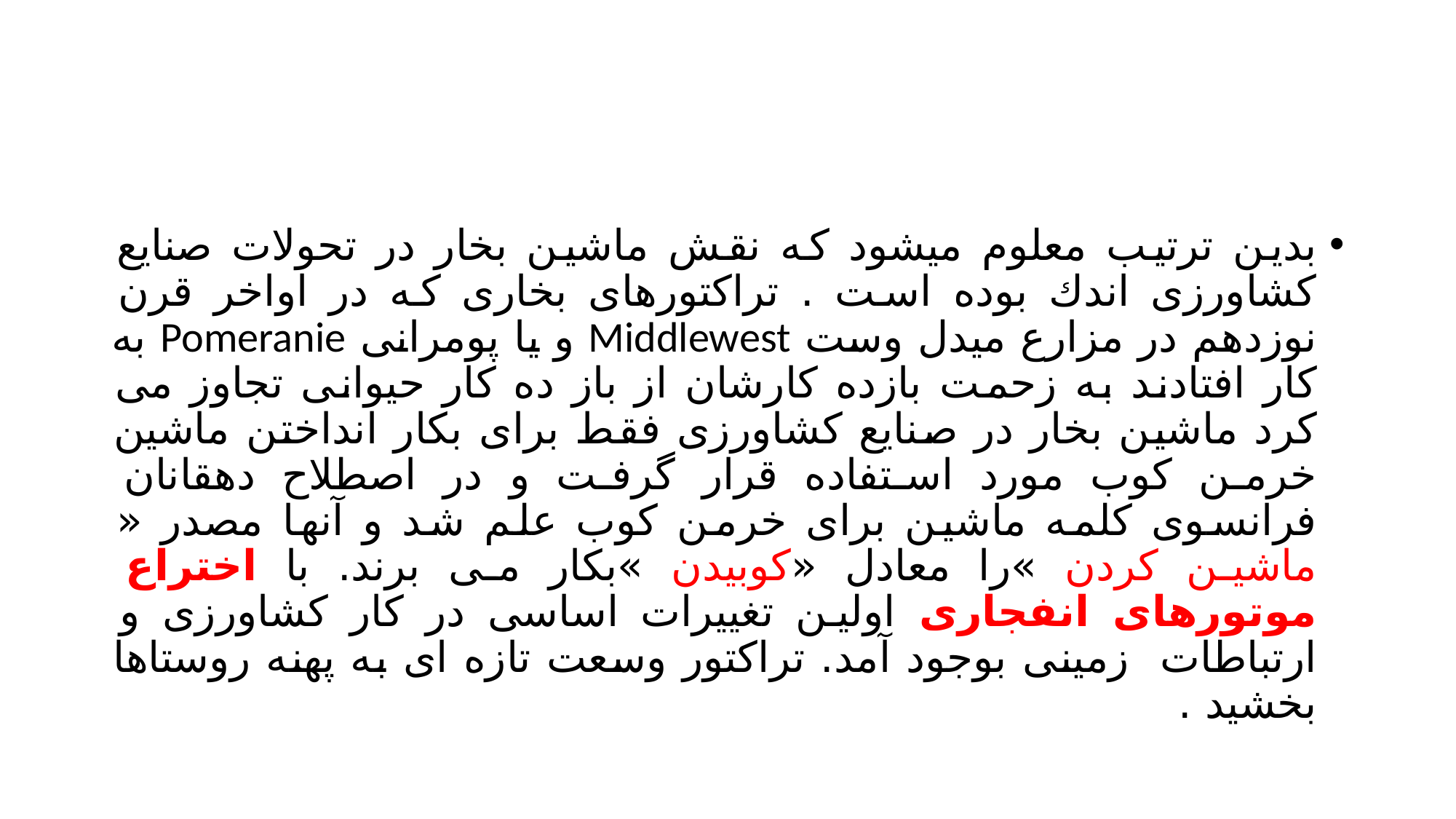

#
بدین ترتیب معلوم میشود که نقش ماشین بخار در تحولات صنایع کشاورزی اندك بوده است . تراکتورهای بخاری که در اواخر قرن نوزدهم در مزارع میدل وست Middlewest و یا پومرانی Pomeranie به کار افتادند به زحمت بازده کارشان از باز ده کار حیوانی تجاوز می کرد ماشین بخار در صنایع کشاورزی فقط برای بکار انداختن ماشین خرمن کوب مورد استفاده قرار گرفت و در اصطلاح دهقانان فرانسوی کلمه ماشین برای خرمن کوب علم شد و آنها مصدر « ماشین کردن »را معادل «کوبیدن »بکار می برند. با اختراع موتورهای انفجاری اولین تغییرات اساسی در کار کشاورزی و ارتباطات  زمینی بوجود آمد. تراکتور وسعت تازه ای به پهنه روستاها بخشید .